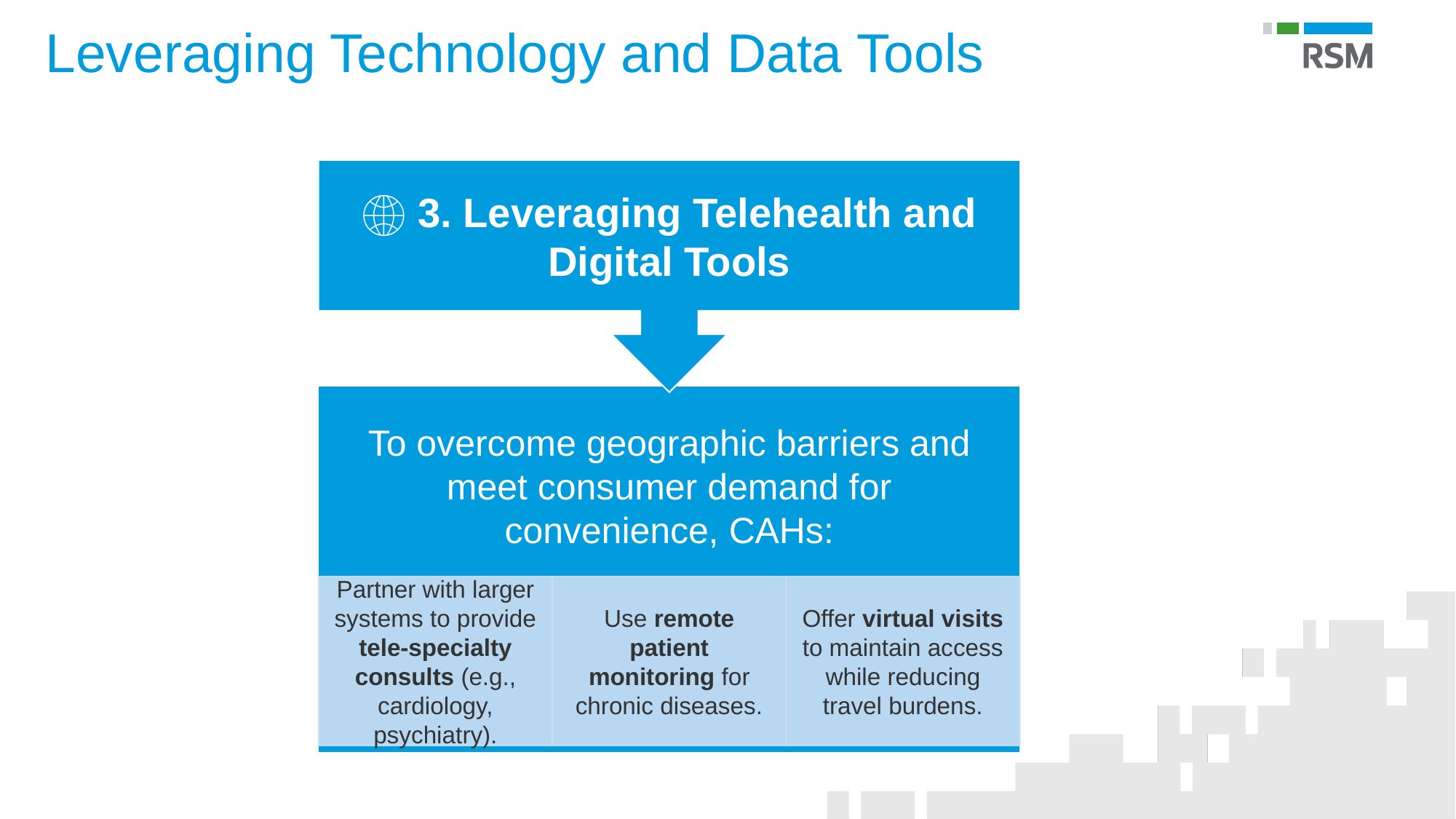

# Leveraging Technology and Data Tools
To overcome geographic barriers and meet consumer demand for convenience, CAHs:
Partner with larger systems to provide tele-specialty consults (e.g., cardiology, psychiatry).
Use remote patient monitoring for chronic diseases.
Offer virtual visits to maintain access while reducing travel burdens.
🌐 3. Leveraging Telehealth and Digital Tools